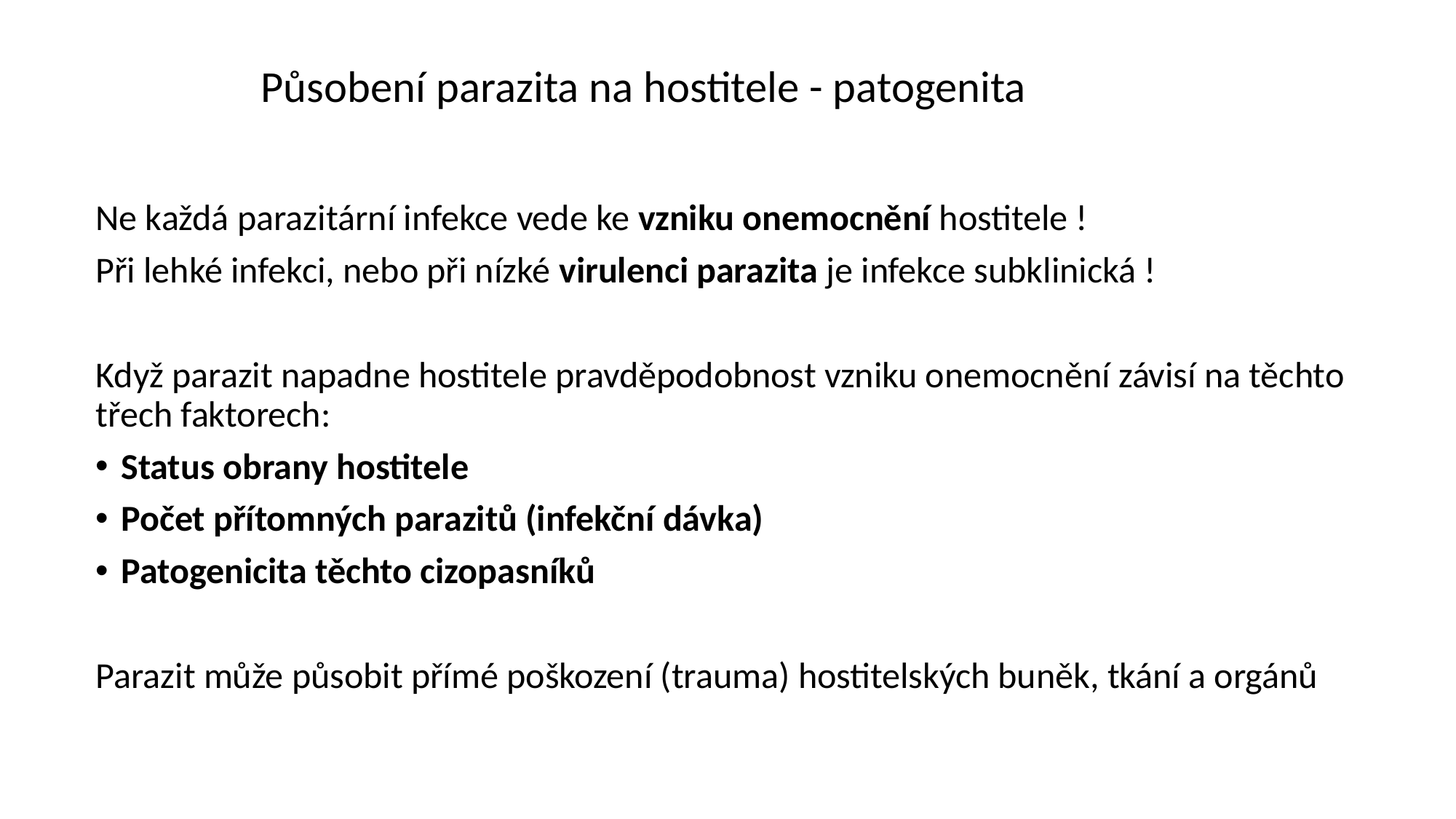

# Působení parazita na hostitele - patogenita
Ne každá parazitární infekce vede ke vzniku onemocnění hostitele !
Při lehké infekci, nebo při nízké virulenci parazita je infekce subklinická !

Když parazit napadne hostitele pravděpodobnost vzniku onemocnění závisí na těchto třech faktorech:
Status obrany hostitele
Počet přítomných parazitů (infekční dávka)
Patogenicita těchto cizopasníků

Parazit může působit přímé poškození (trauma) hostitelských buněk, tkání a orgánů